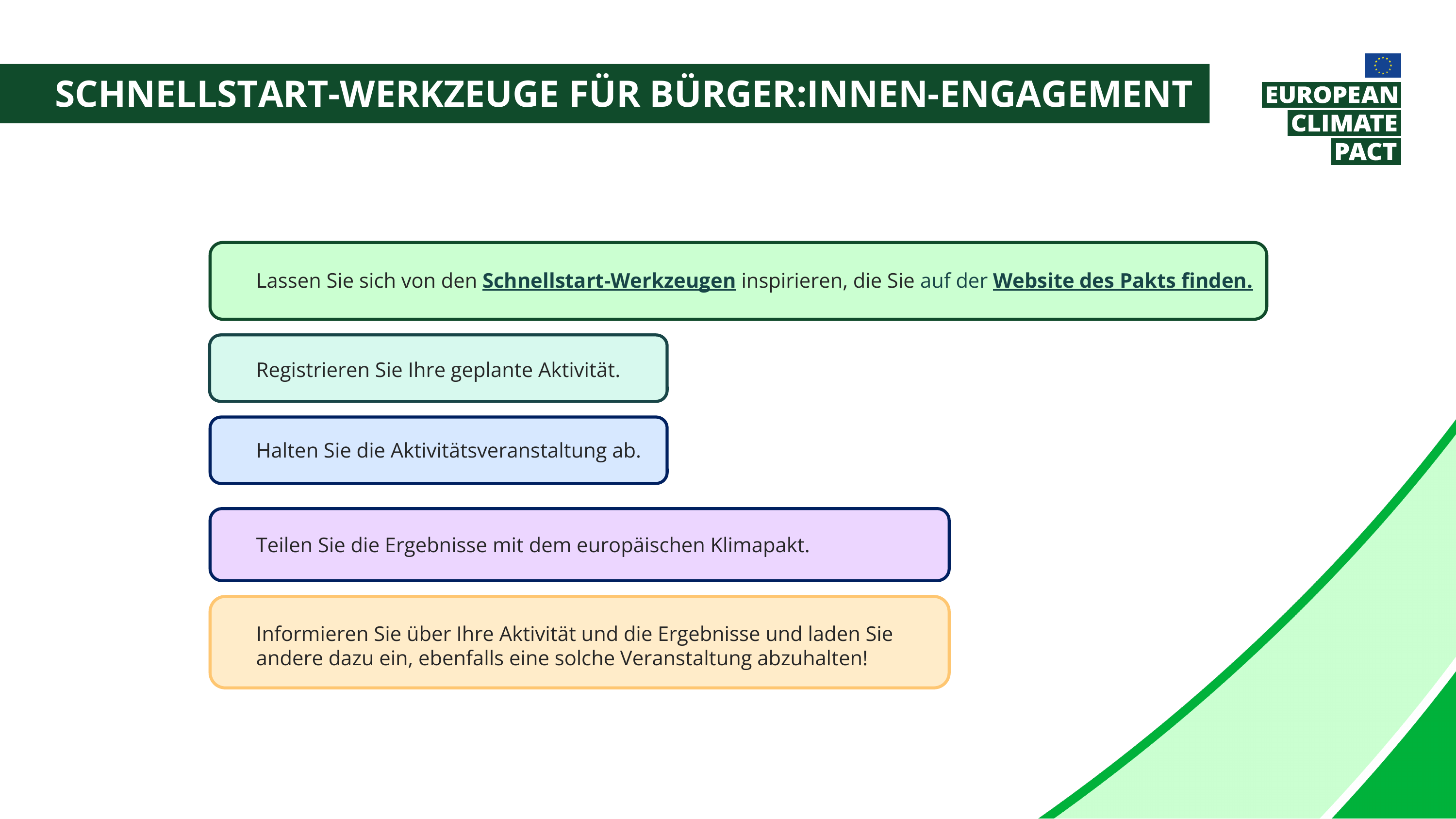

Schnellstart-Werkzeuge für Bürger:innen-Engagement

Lassen Sie sich von den Schnellstart-Werkzeugen inspirieren, die Sie auf der Website des Pakts finden.

Registrieren Sie Ihre geplante Aktivität.

Halten Sie die Aktivitätsveranstaltung ab.

Teilen Sie die Ergebnisse mit dem europäischen Klimapakt.

Informieren Sie über Ihre Aktivität und die Ergebnisse und laden Sie andere dazu ein, ebenfalls eine solche Veranstaltung abzuhalten!